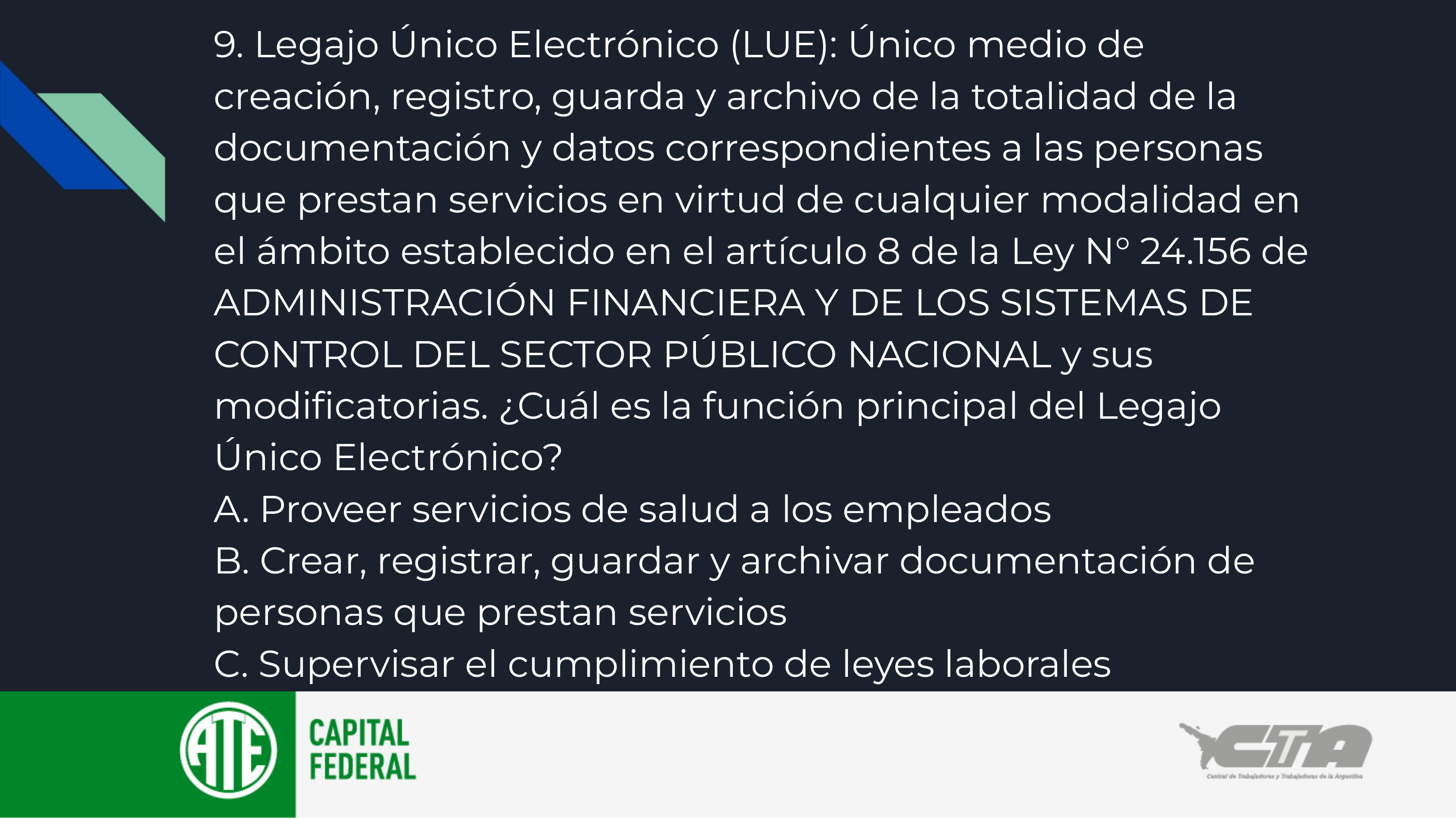

9. Legajo Único Electrónico (LUE): Único medio de creación, registro, guarda y archivo de la totalidad de la documentación y datos correspondientes a las personas que prestan servicios en virtud de cualquier modalidad en el ámbito establecido en el artículo 8 de la Ley N° 24.156 de ADMINISTRACIÓN FINANCIERA Y DE LOS SISTEMAS DE CONTROL DEL SECTOR PÚBLICO NACIONAL y sus modificatorias. ¿Cuál es la función principal del Legajo Único Electrónico?
A. Proveer servicios de salud a los empleados
B. Crear, registrar, guardar y archivar documentación de personas que prestan servicios
C. Supervisar el cumplimiento de leyes laborales